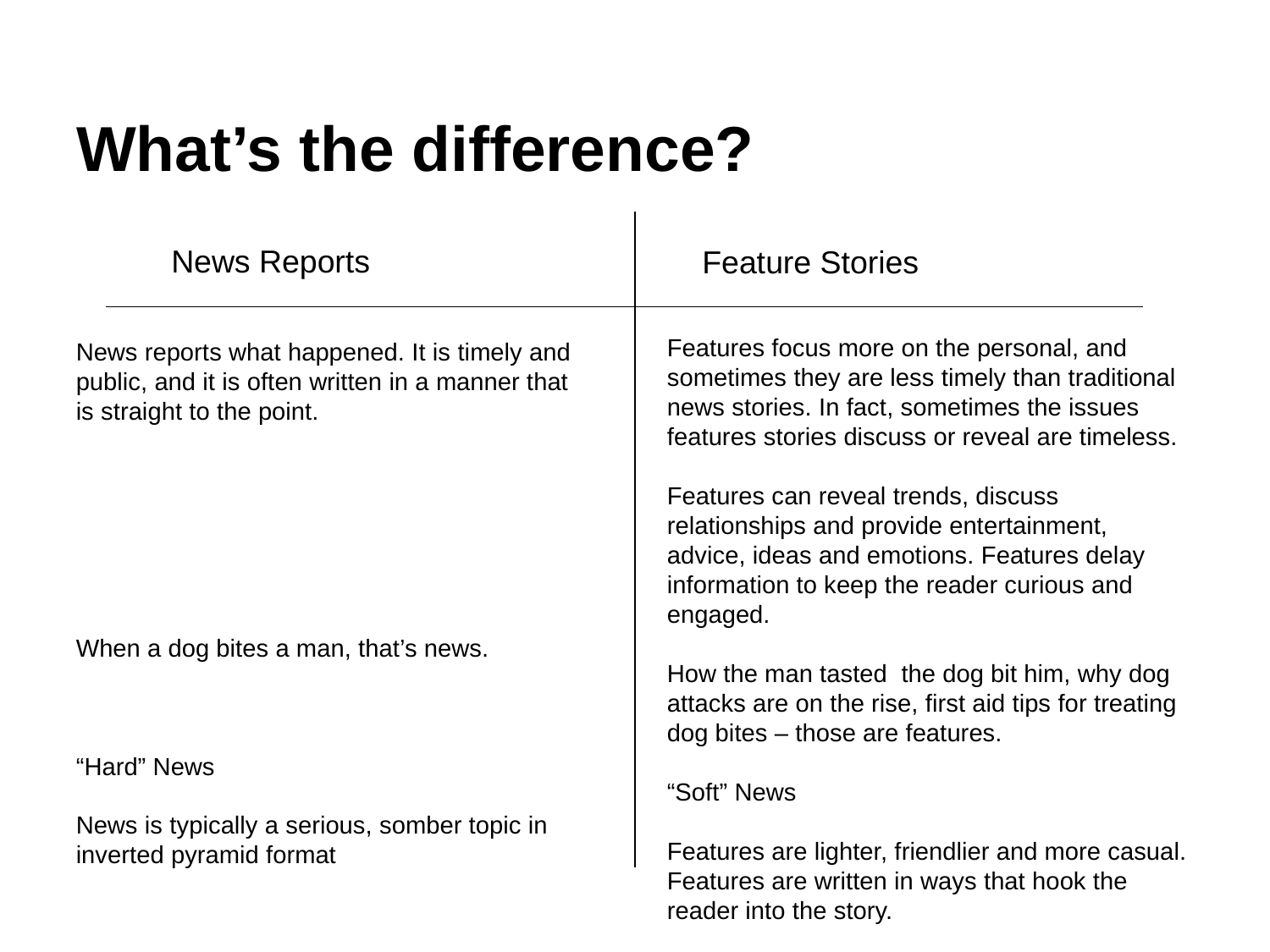

# What’s the difference?
News Reports
Feature Stories
Features focus more on the personal, and sometimes they are less timely than traditional news stories. In fact, sometimes the issues features stories discuss or reveal are timeless.

Features can reveal trends, discuss relationships and provide entertainment, advice, ideas and emotions. Features delay information to keep the reader curious and engaged.

How the man tasted  the dog bit him, why dog attacks are on the rise, first aid tips for treating dog bites – those are features.

“Soft” News

Features are lighter, friendlier and more casual. Features are written in ways that hook the reader into the story.

News reports what happened. It is timely and public, and it is often written in a manner that is straight to the point.

When a dog bites a man, that’s news.

“Hard” News

News is typically a serious, somber topic in inverted pyramid format